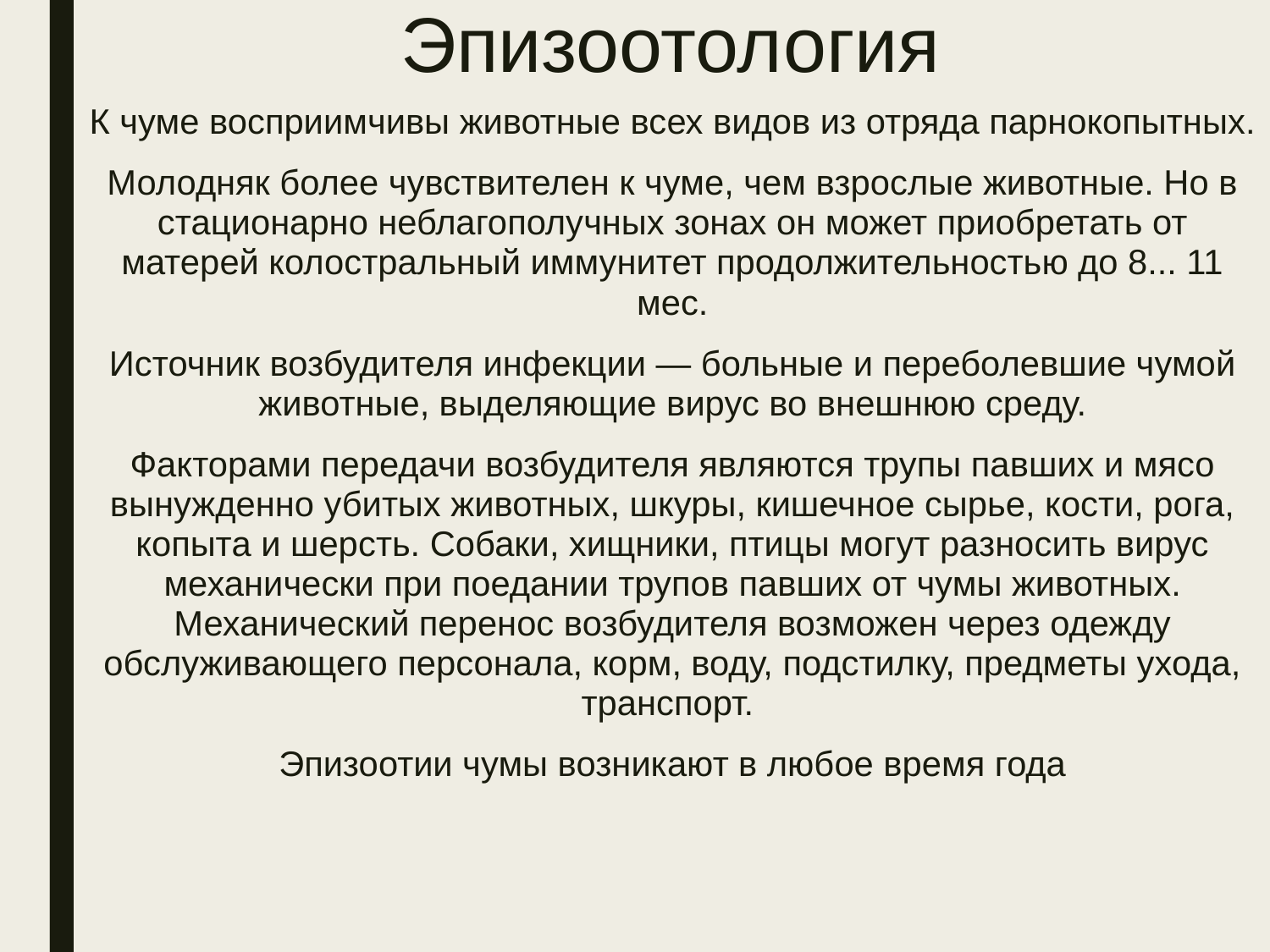

# Эпизоотология
К чуме восприимчивы животные всех видов из отряда парнокопытных.
Молодняк более чувствителен к чуме, чем взрослые животные. Но в стационарно неблагополучных зонах он может приобретать от матерей колостральный иммунитет продолжительностью до 8... 11 мес.
Источник возбудителя инфекции — больные и переболевшие чумой животные, выделяющие вирус во внешнюю среду.
Факторами передачи возбудителя являются трупы павших и мясо вынужденно убитых животных, шкуры, кишечное сырье, кости, рога, копыта и шерсть. Собаки, хищники, птицы могут разносить вирус механически при поедании трупов павших от чумы животных. Механический перенос возбудителя возможен через одежду обслуживающего персонала, корм, воду, подстилку, предметы ухода, транспорт.
Эпизоотии чумы возникают в любое время года